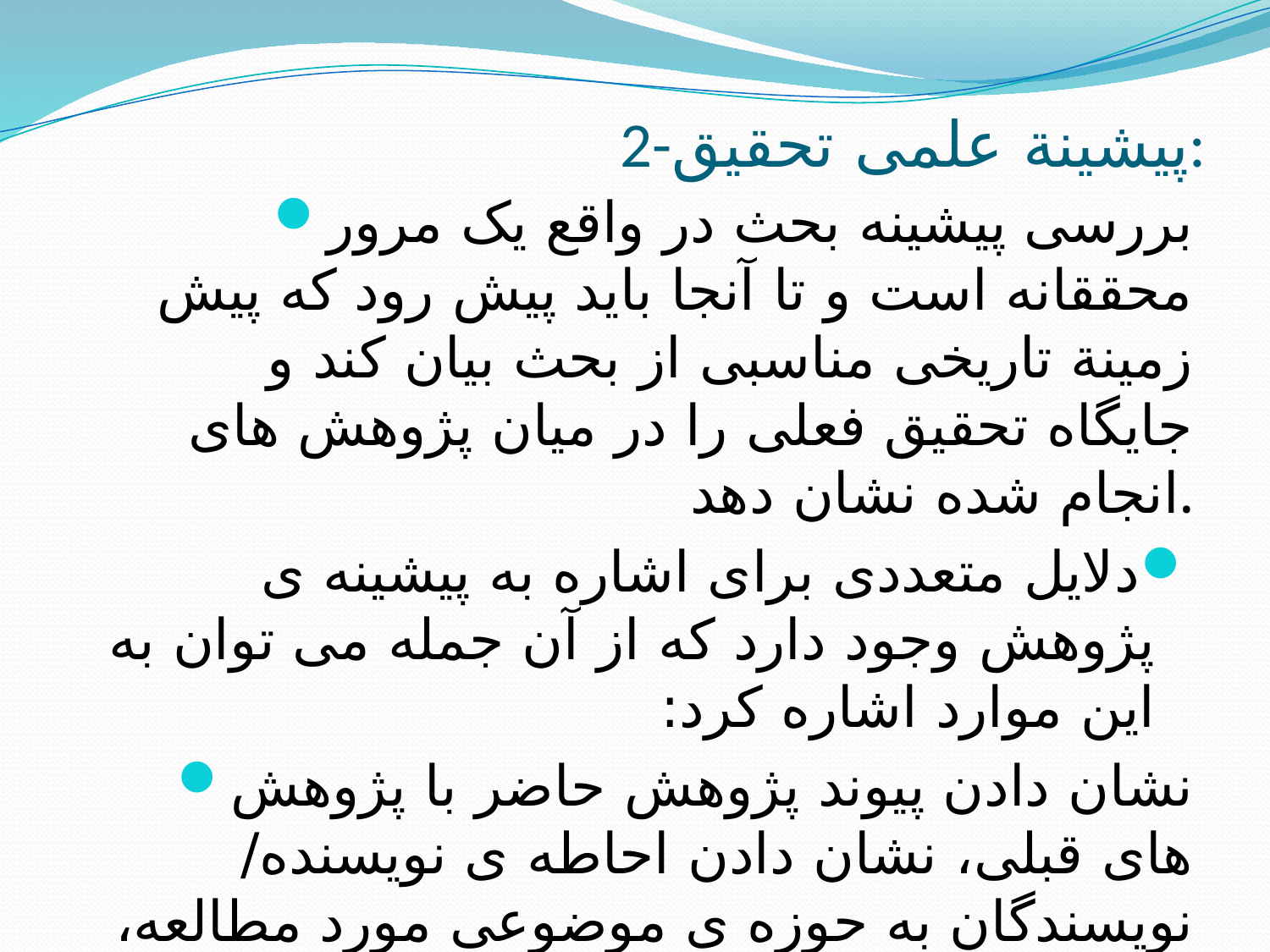

# 2-پیشینة علمی تحقیق:
بررسی پیشینه بحث در واقع یک مرور محققانه است و تا آنجا باید پیش رود که پیش زمینة تاریخی مناسبی از بحث بیان کند و جایگاه تحقیق فعلی را در میان پژوهش های انجام شده نشان دهد.
دلایل متعددی برای اشاره به پیشینه ی پژوهش وجود دارد که از آن جمله می توان به این موارد اشاره کرد:
نشان دادن پیوند پژوهش حاضر با پژوهش های قبلی، نشان دادن احاطه ی نویسنده/ نویسندگان به حوزه ی موضوعی مورد مطالعه، رهنمون ساختن خواننده به مطالعه ی منابع بیشتر و به تصویر کشیدن رویکرد های حاکم بر حوزه ی موضوعی مورد نظر و ترسیم ارتباط آنها با رویکرد مقاله.